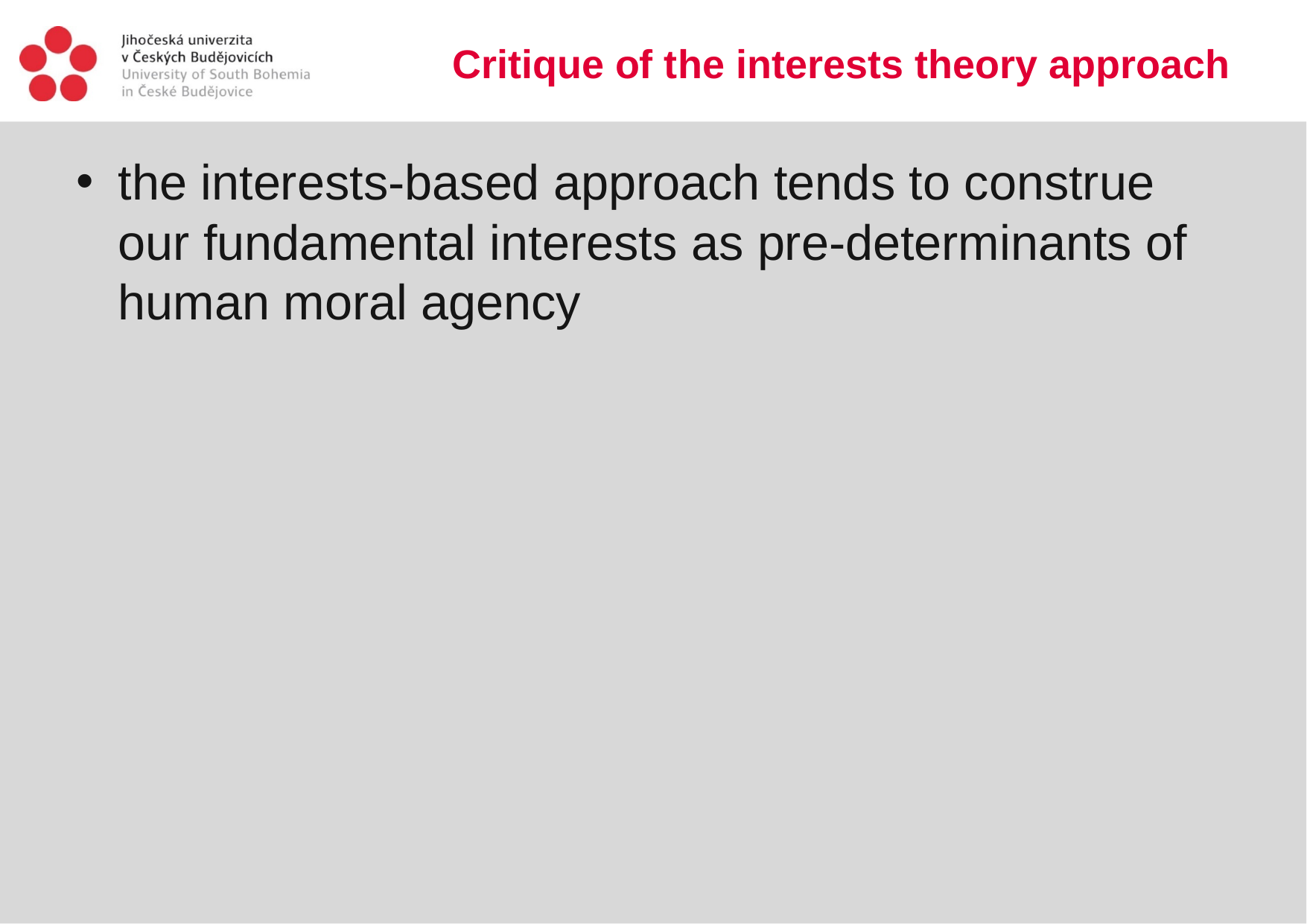

# Critique of the interests theory approach
the interests-based approach tends to construe our fundamental interests as pre-determinants of human moral agency